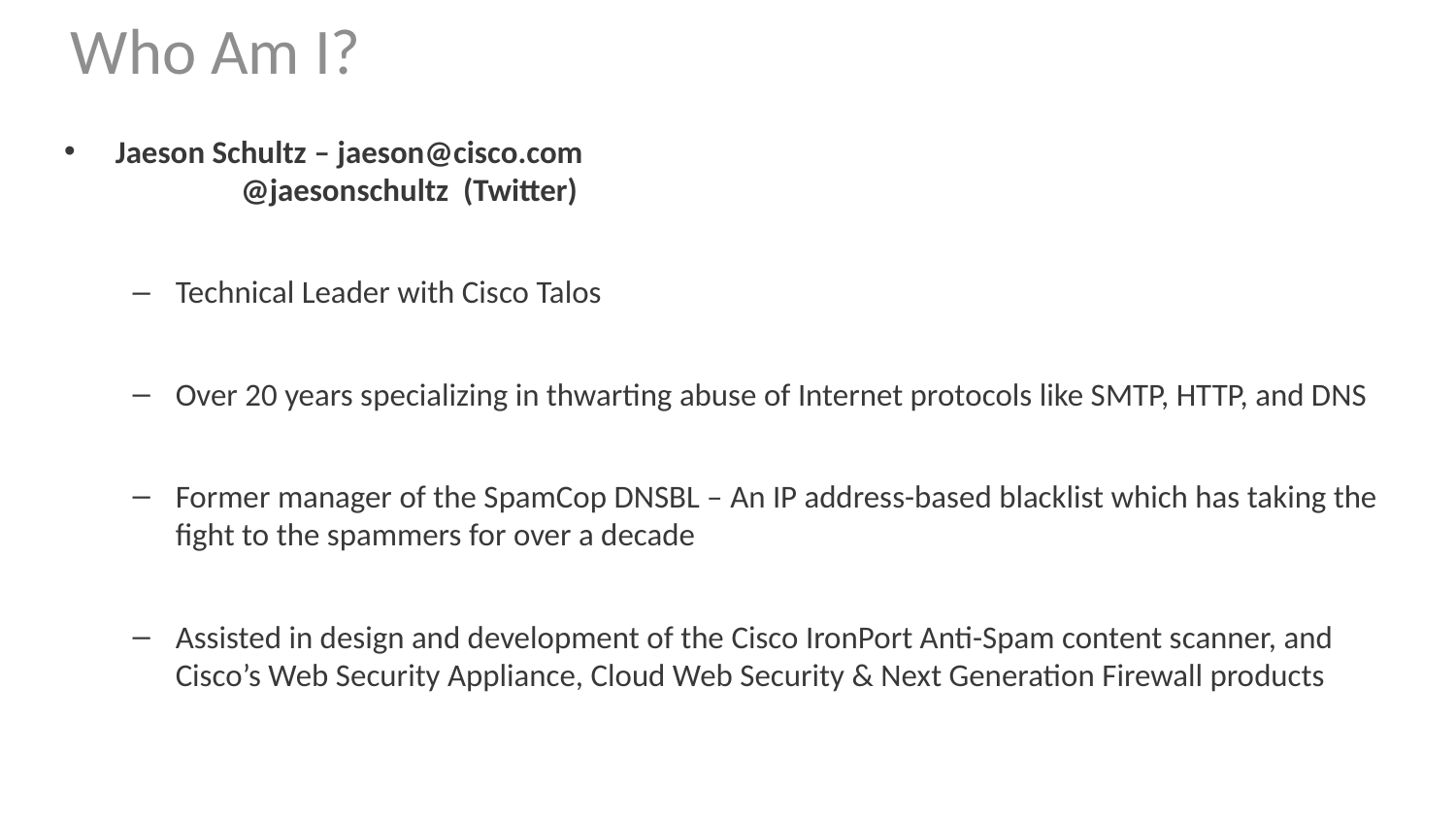

# Who Am I?
Jaeson Schultz – jaeson@cisco.com
		    @jaesonschultz  (Twitter)

Technical Leader with Cisco Talos

Over 20 years specializing in thwarting abuse of Internet protocols like SMTP, HTTP, and DNS

Former manager of the SpamCop DNSBL – An IP address-based blacklist which has taking the fight to the spammers for over a decade

Assisted in design and development of the Cisco IronPort Anti-Spam content scanner, and Cisco’s Web Security Appliance, Cloud Web Security & Next Generation Firewall products

2